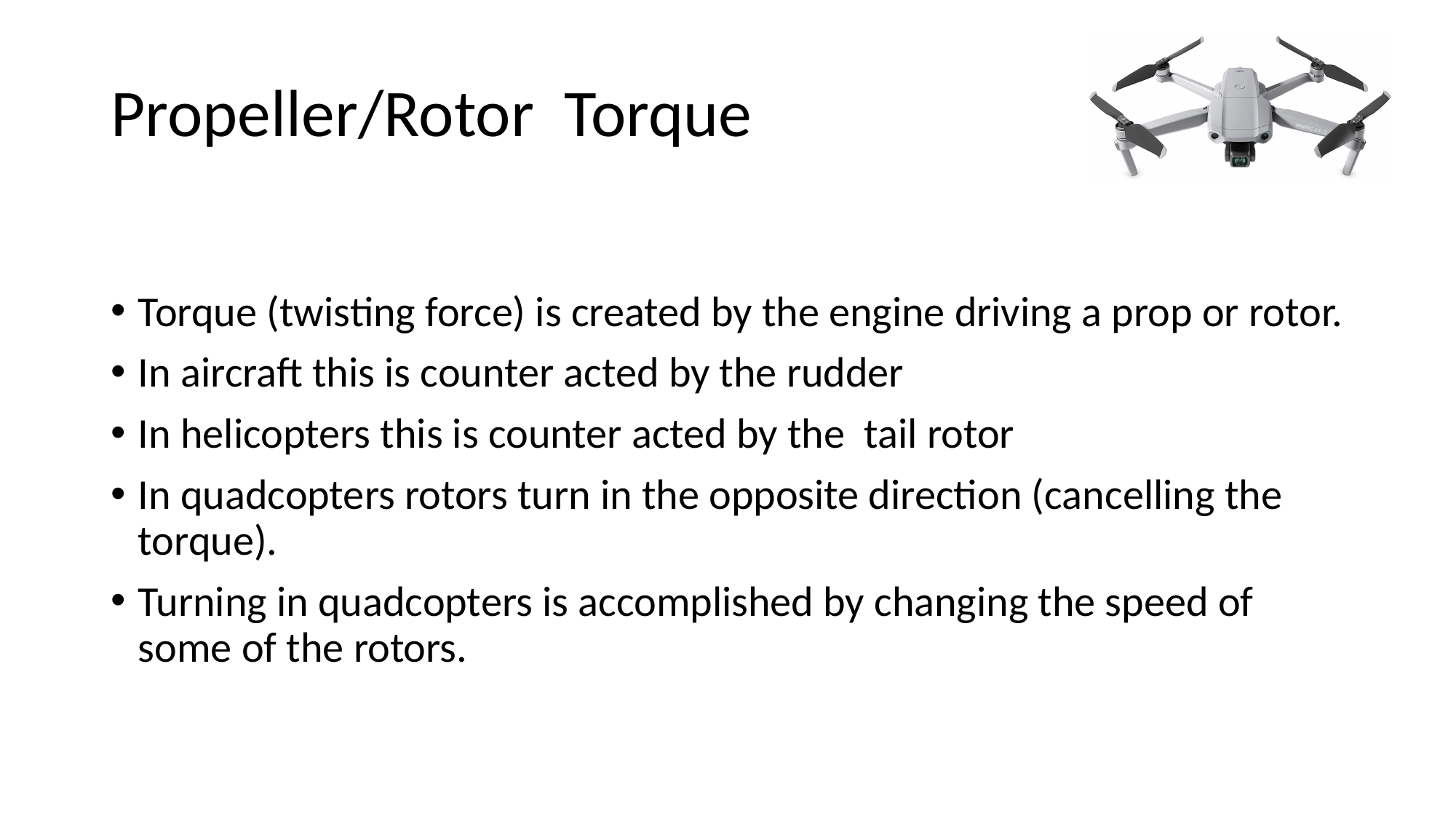

# Propeller/Rotor  Torque

Torque (twisting force) is created by the engine driving a prop or rotor.
In aircraft this is counter acted by the rudder
In helicopters this is counter acted by the  tail rotor
In quadcopters rotors turn in the opposite direction (cancelling the torque).
Turning in quadcopters is accomplished by changing the speed of some of the rotors.